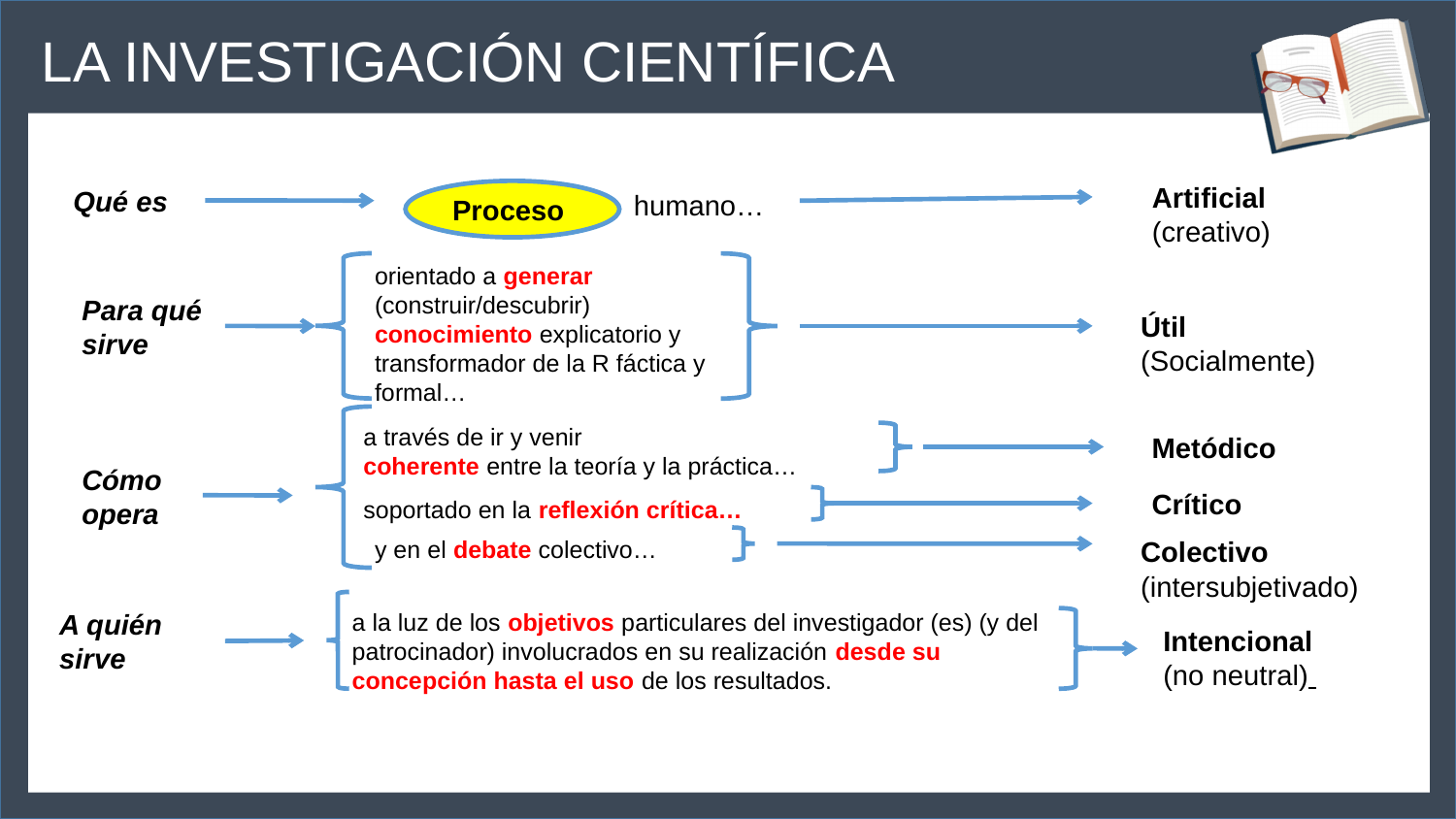

LA INVESTIGACIÓN CIENTÍFICA
Artificial
(creativo)
Qué es
humano…
Proceso

orientado a generar (construir/descubrir) conocimiento explicatorio y transformador de la R fáctica y formal…

Para qué sirve
Útil
(Socialmente)

a través de ir y venir
coherente entre la teoría y la práctica…
Metódico

Cómo opera
Crítico
soportado en la reflexión crítica…

Colectivo
(intersubjetivado)
y en el debate colectivo…

A quién sirve
a la luz de los objetivos particulares del investigador (es) (y del patrocinador) involucrados en su realización desde su concepción hasta el uso de los resultados.

Intencional
(no neutral)